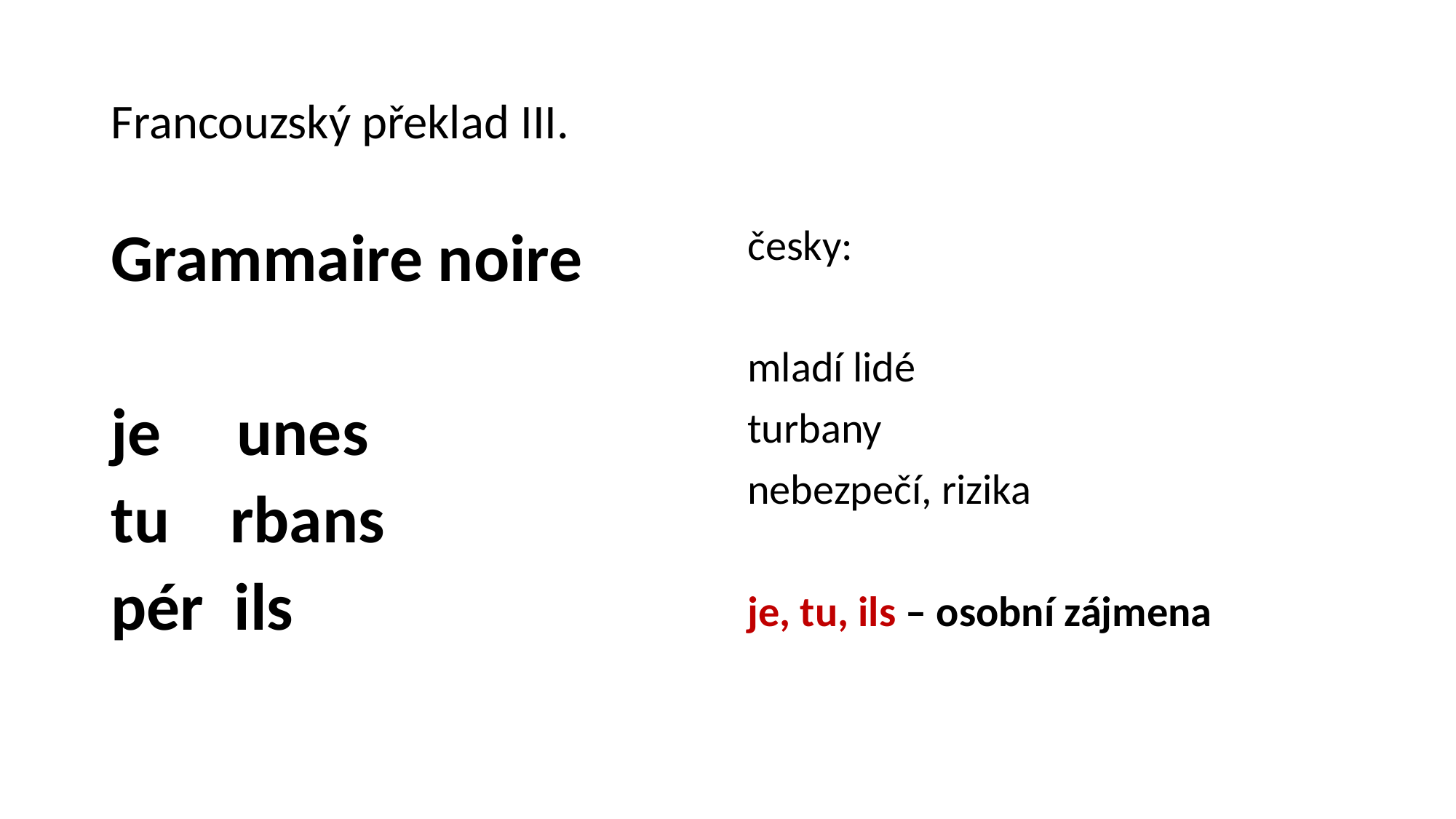

# Francouzský překlad III.
Grammaire noire

je     unes
tu    rbans
pér  ils

česky:

mladí lidé
turbany
nebezpečí, rizika

je, tu, ils – osobní zájmena